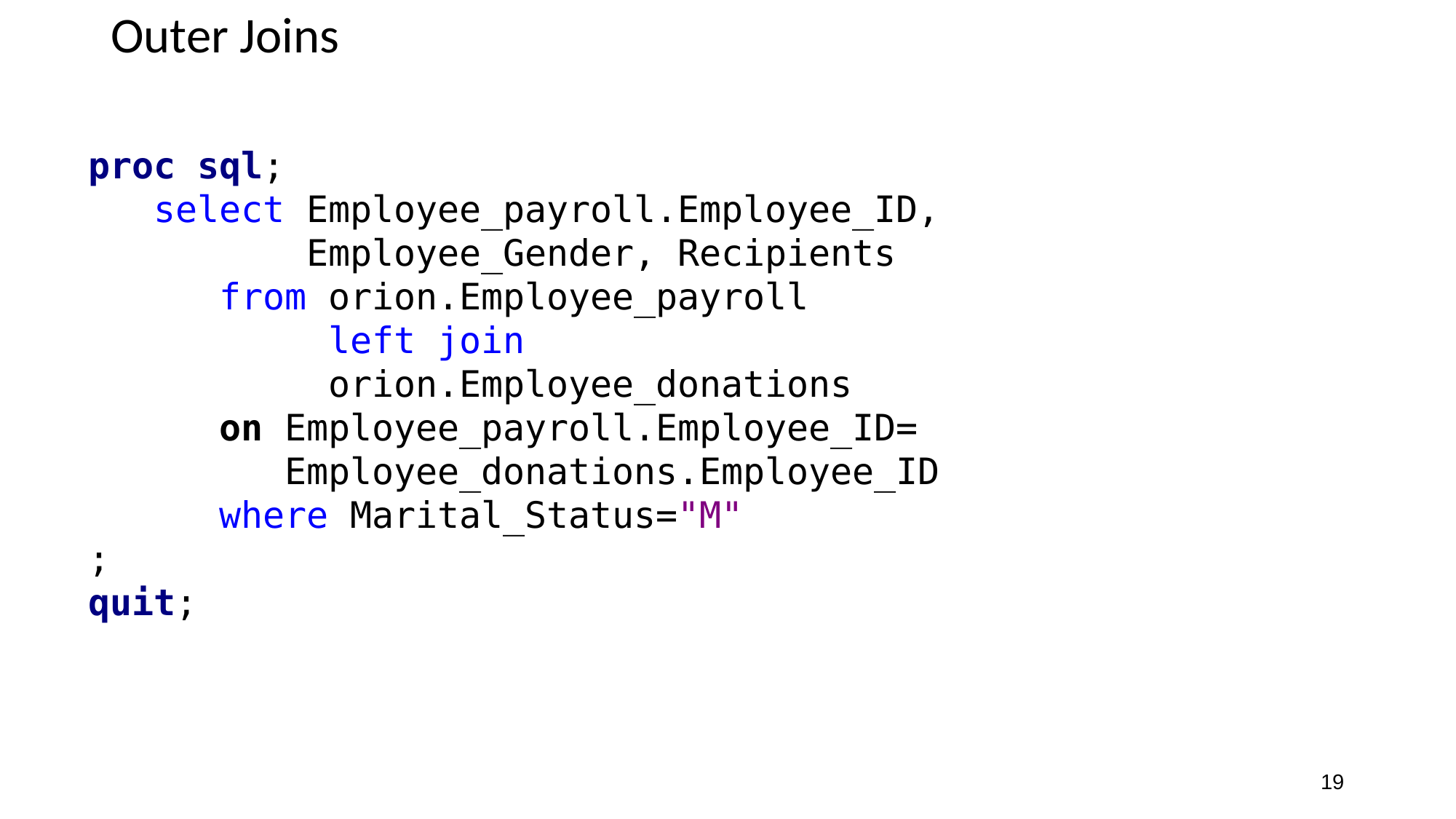

# Outer Joins
proc sql;
   select Employee_payroll.Employee_ID,
          Employee_Gender, Recipients
      from orion.Employee_payroll
           left join
           orion.Employee_donations
      on Employee_payroll.Employee_ID=
         Employee_donations.Employee_ID
      where Marital_Status="M"
;
quit;
19